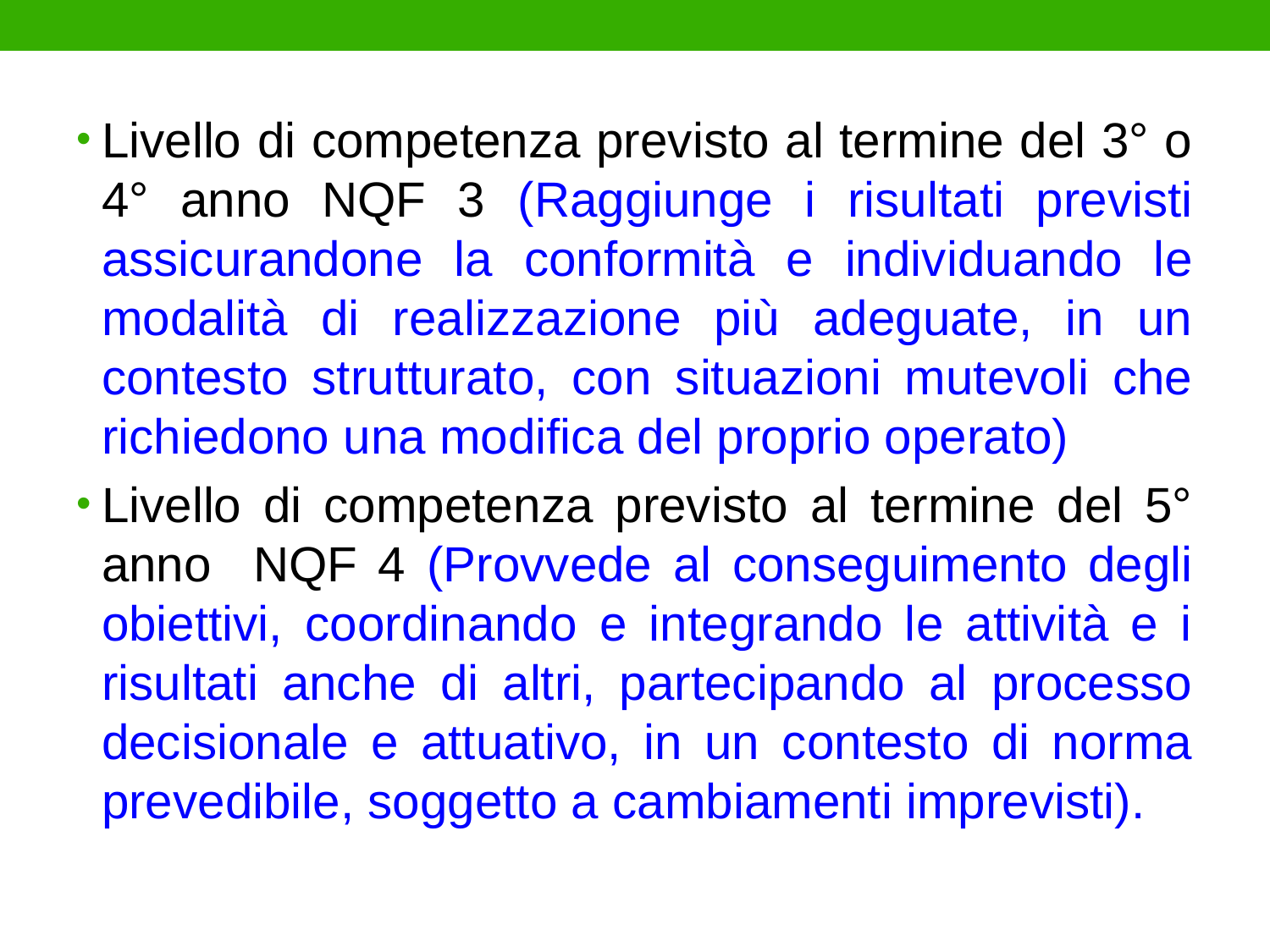

Livello di competenza previsto al termine del 3° o 4° anno NQF 3 (Raggiunge i risultati previsti assicurandone la conformità e individuando le modalità di realizzazione più adeguate, in un contesto strutturato, con situazioni mutevoli che richiedono una modifica del proprio operato)
Livello di competenza previsto al termine del 5° anno  NQF 4 (Provvede al conseguimento degli obiettivi, coordinando e integrando le attività e i risultati anche di altri, partecipando al processo decisionale e attuativo, in un contesto di norma prevedibile, soggetto a cambiamenti imprevisti).